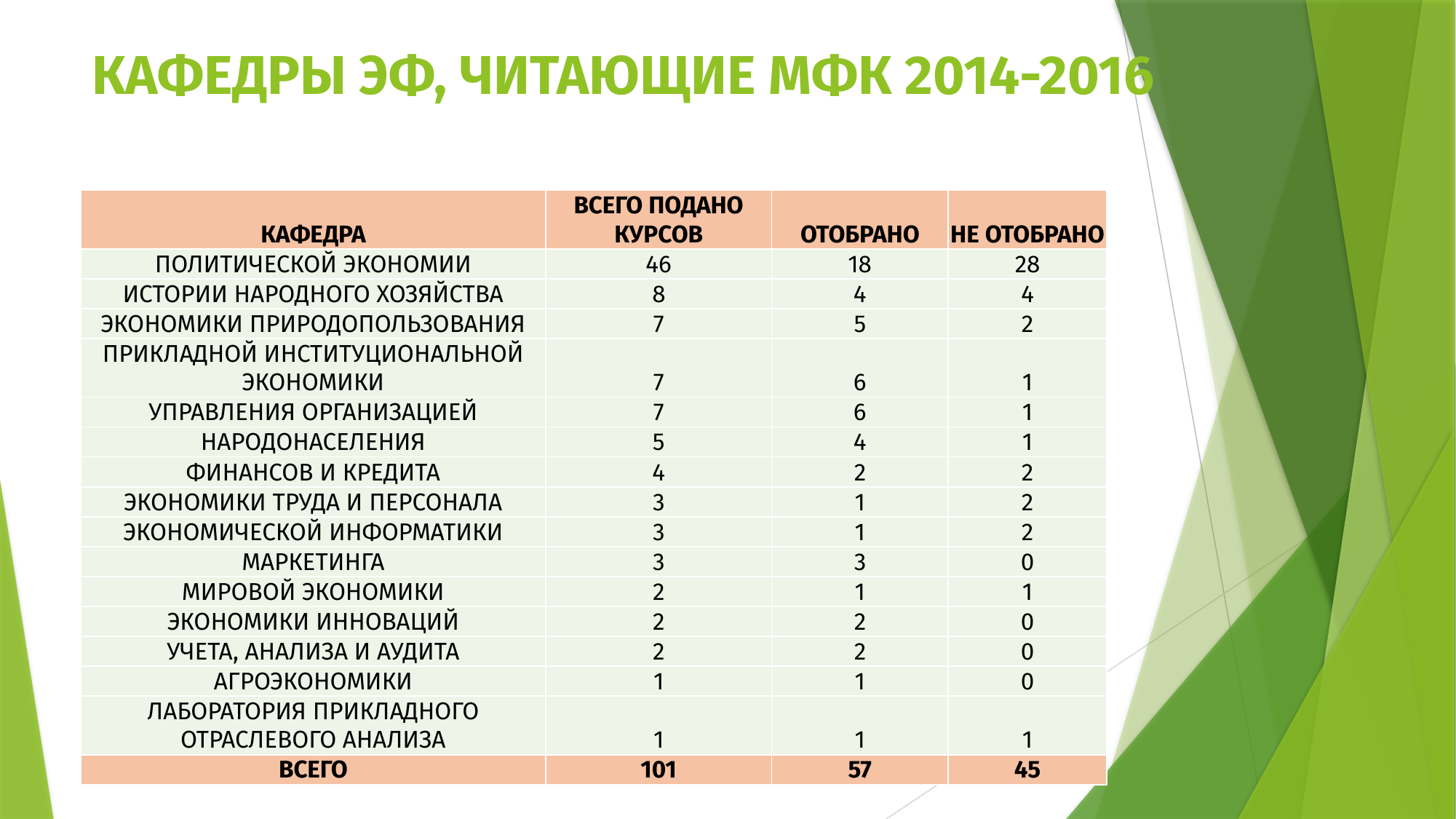

# КАФЕДРЫ ЭФ, ЧИТАЮЩИЕ МФК 2014-2016
| КАФЕДРА | ВСЕГО ПОДАНО КУРСОВ | ОТОБРАНО | НЕ ОТОБРАНО |
| --- | --- | --- | --- |
| ПОЛИТИЧЕСКОЙ ЭКОНОМИИ | 46 | 18 | 28 |
| ИСТОРИИ НАРОДНОГО ХОЗЯЙСТВА | 8 | 4 | 4 |
| ЭКОНОМИКИ ПРИРОДОПОЛЬЗОВАНИЯ | 7 | 5 | 2 |
| ПРИКЛАДНОЙ ИНСТИТУЦИОНАЛЬНОЙ ЭКОНОМИКИ | 7 | 6 | 1 |
| УПРАВЛЕНИЯ ОРГАНИЗАЦИЕЙ | 7 | 6 | 1 |
| НАРОДОНАСЕЛЕНИЯ | 5 | 4 | 1 |
| ФИНАНСОВ И КРЕДИТА | 4 | 2 | 2 |
| ЭКОНОМИКИ ТРУДА И ПЕРСОНАЛА | 3 | 1 | 2 |
| ЭКОНОМИЧЕСКОЙ ИНФОРМАТИКИ | 3 | 1 | 2 |
| МАРКЕТИНГА | 3 | 3 | 0 |
| МИРОВОЙ ЭКОНОМИКИ | 2 | 1 | 1 |
| ЭКОНОМИКИ ИННОВАЦИЙ | 2 | 2 | 0 |
| УЧЕТА, АНАЛИЗА И АУДИТА | 2 | 2 | 0 |
| АГРОЭКОНОМИКИ | 1 | 1 | 0 |
| ЛАБОРАТОРИЯ ПРИКЛАДНОГО ОТРАСЛЕВОГО АНАЛИЗА | 1 | 1 | 1 |
| ВСЕГО | 101 | 57 | 45 |